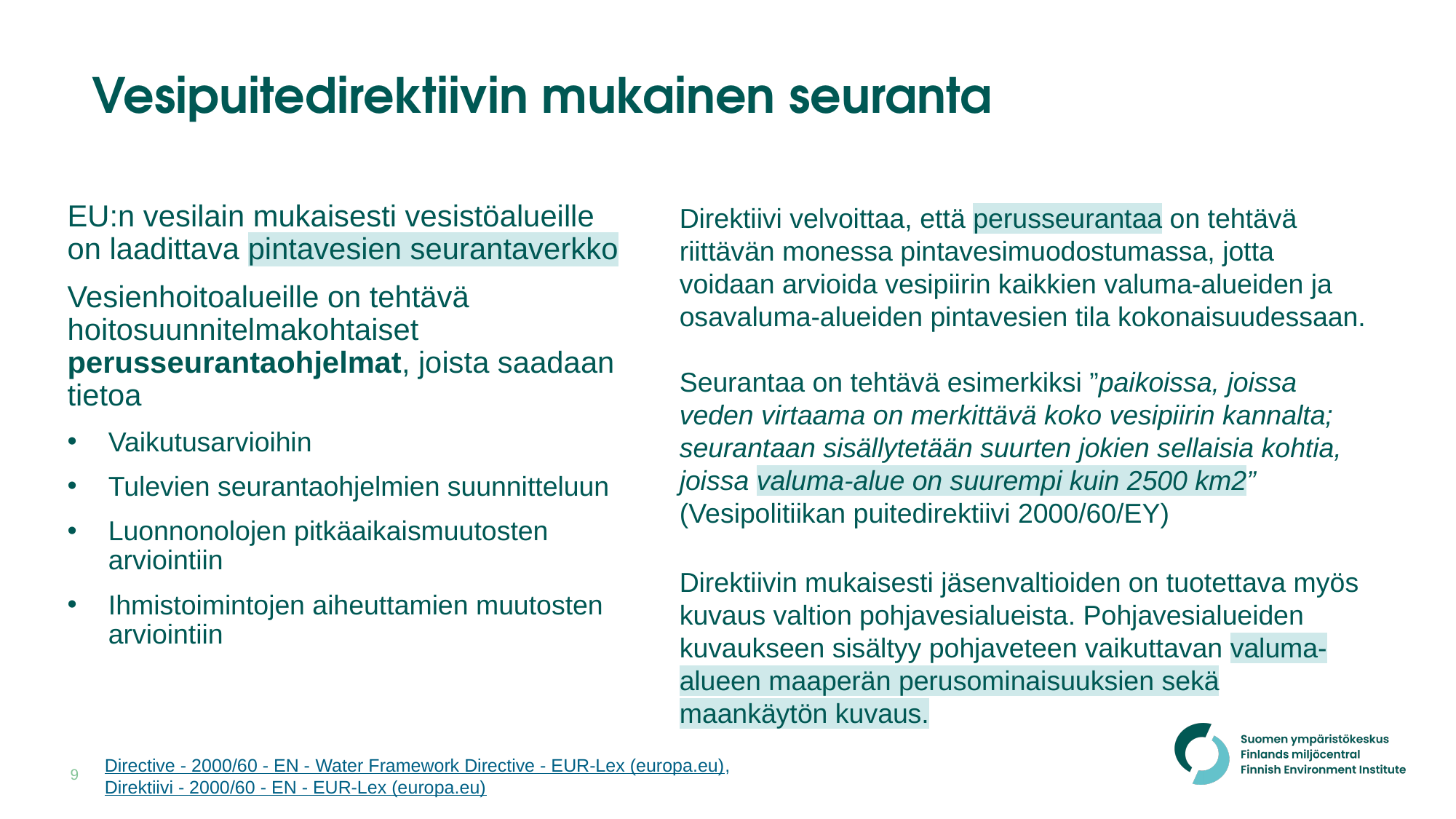

# Vesipuitedirektiivin mukainen seuranta
EU:n vesilain mukaisesti vesistöalueille on laadittava pintavesien seurantaverkko
Vesienhoitoalueille on tehtävä hoitosuunnitelmakohtaiset perusseurantaohjelmat, joista saadaan tietoa
Vaikutusarvioihin
Tulevien seurantaohjelmien suunnitteluun
Luonnonolojen pitkäaikaismuutosten arviointiin
Ihmistoimintojen aiheuttamien muutosten arviointiin

Direktiivi velvoittaa, että perusseurantaa on tehtävä riittävän monessa pintavesimuodostumassa, jotta voidaan arvioida vesipiirin kaikkien valuma-alueiden ja osavaluma-alueiden pintavesien tila kokonaisuudessaan.

Seurantaa on tehtävä esimerkiksi ”paikoissa, joissa veden virtaama on merkittävä koko vesipiirin kannalta; seurantaan sisällytetään suurten jokien sellaisia kohtia, joissa valuma-alue on suurempi kuin 2500 km2” (Vesipolitiikan puitedirektiivi 2000/60/EY)

Direktiivin mukaisesti jäsenvaltioiden on tuotettava myös kuvaus valtion pohjavesialueista. Pohjavesialueiden kuvaukseen sisältyy pohjaveteen vaikuttavan valuma-alueen maaperän perusominaisuuksien sekä maankäytön kuvaus.

Directive - 2000/60 - EN - Water Framework Directive - EUR-Lex (europa.eu),
Direktiivi - 2000/60 - EN - EUR-Lex (europa.eu)